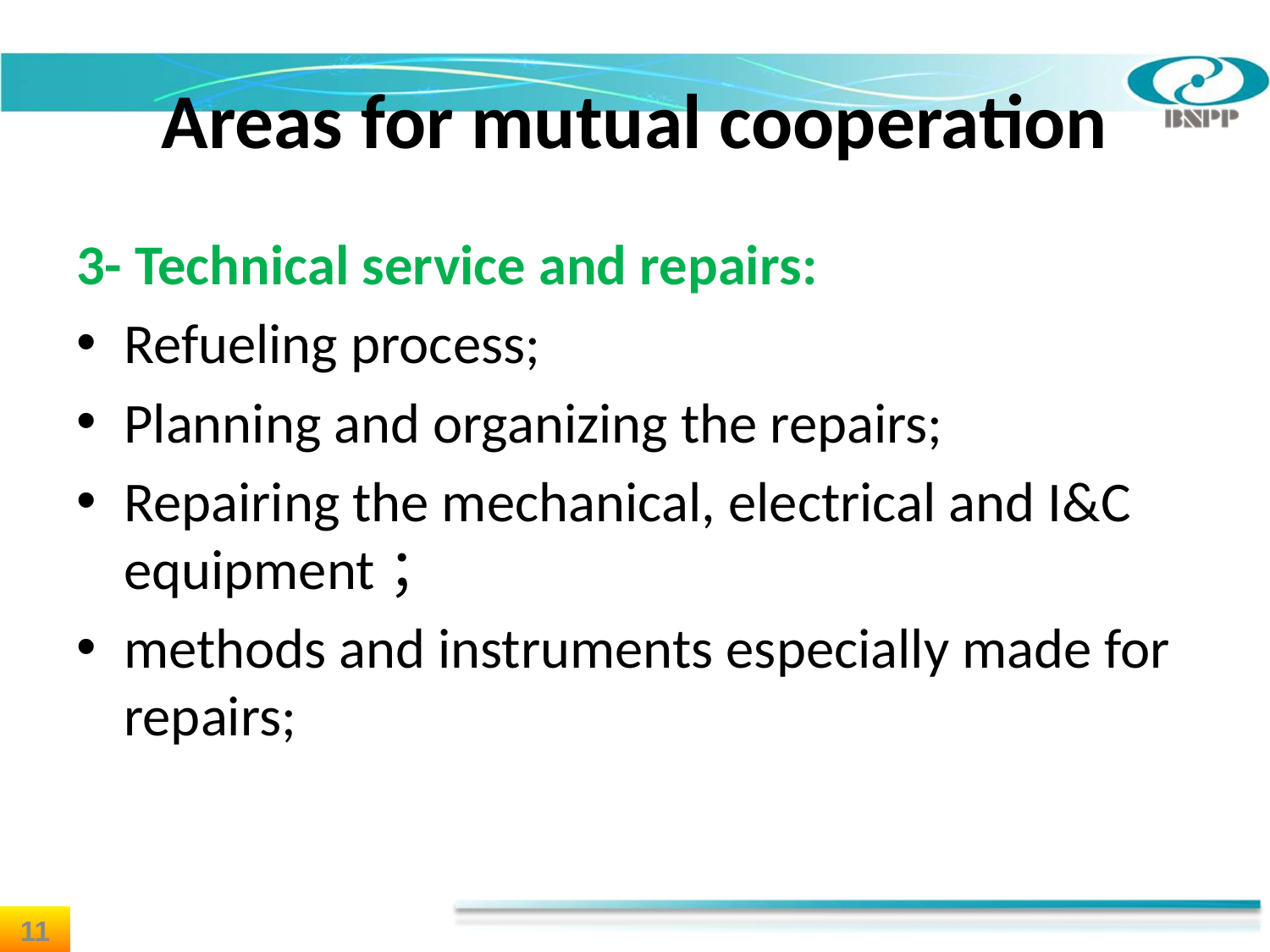

# Areas for mutual cooperation
3- Technical service and repairs:
Refueling process;
Planning and organizing the repairs;
Repairing the mechanical, electrical and I&C equipment；
methods and instruments especially made for repairs;

11